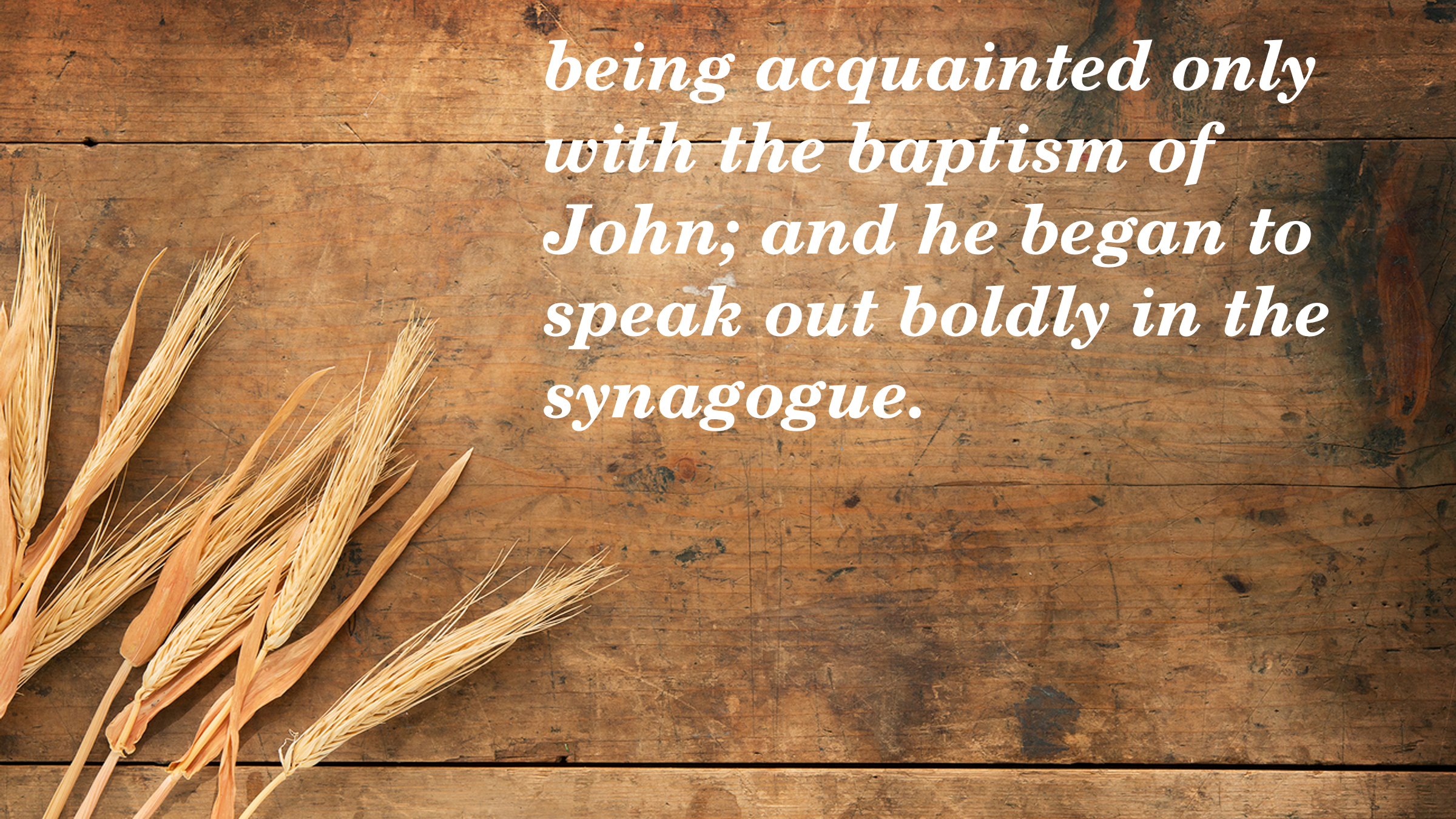

being acquainted only with the baptism of John; and he began to speak out boldly in the synagogue.